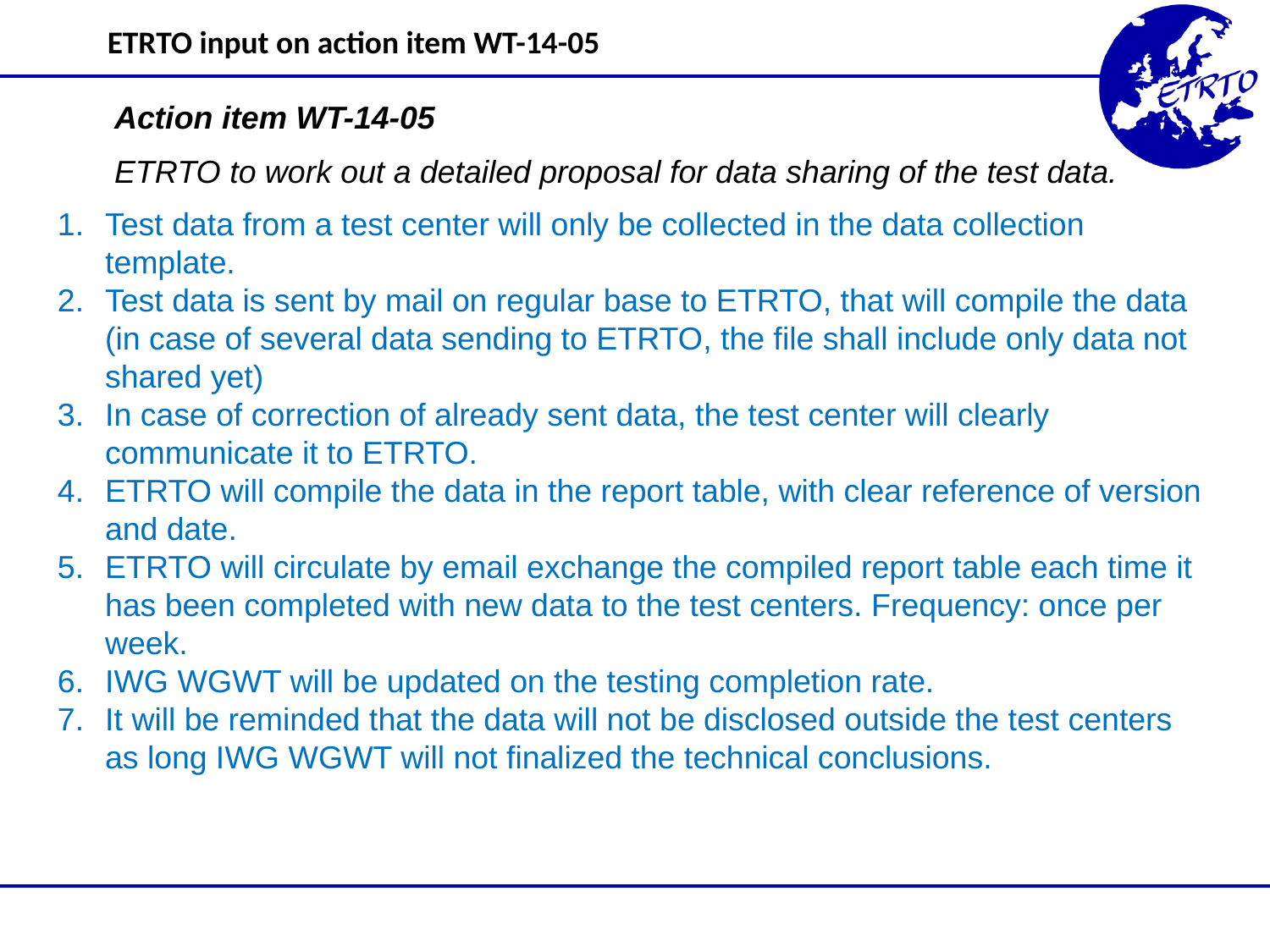

ETRTO input on action item WT-14-05
Action item WT-14-05
ETRTO to work out a detailed proposal for data sharing of the test data.
Test data from a test center will only be collected in the data collection template.
Test data is sent by mail on regular base to ETRTO, that will compile the data (in case of several data sending to ETRTO, the file shall include only data not shared yet)
In case of correction of already sent data, the test center will clearly communicate it to ETRTO.
ETRTO will compile the data in the report table, with clear reference of version and date.
ETRTO will circulate by email exchange the compiled report table each time it has been completed with new data to the test centers. Frequency: once per week.
IWG WGWT will be updated on the testing completion rate.
It will be reminded that the data will not be disclosed outside the test centers as long IWG WGWT will not finalized the technical conclusions.